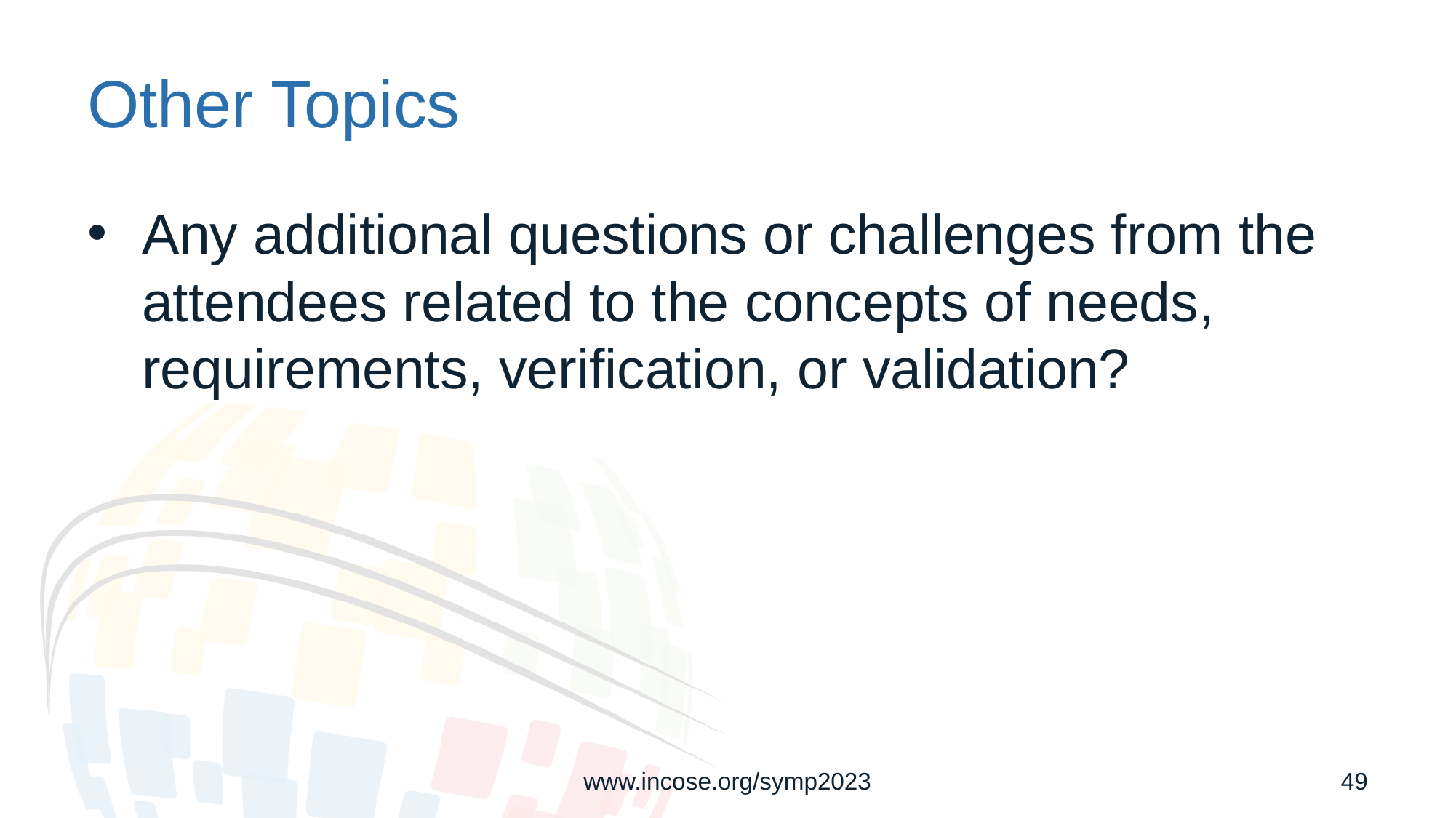

# Other Topics
Any additional questions or challenges from the attendees related to the concepts of needs, requirements, verification, or validation?
www.incose.org/symp2023
49